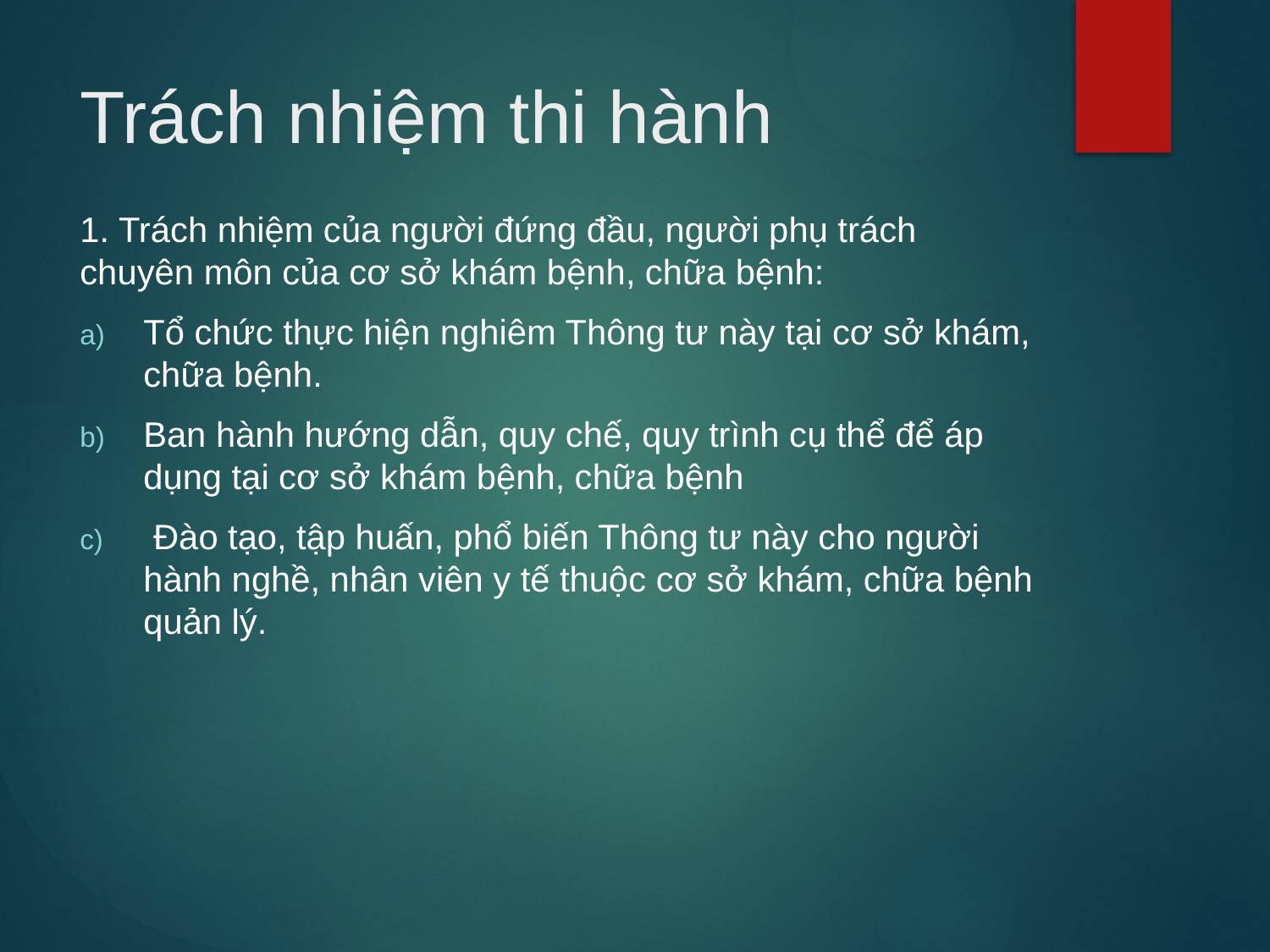

# Trách nhiệm thi hành
1. Trách nhiệm của người đứng đầu, người phụ trách chuyên môn của cơ sở khám bệnh, chữa bệnh:
Tổ chức thực hiện nghiêm Thông tư này tại cơ sở khám, chữa bệnh.
Ban hành hướng dẫn, quy chế, quy trình cụ thể để áp dụng tại cơ sở khám bệnh, chữa bệnh
 Đào tạo, tập huấn, phổ biến Thông tư này cho người hành nghề, nhân viên y tế thuộc cơ sở khám, chữa bệnh quản lý.